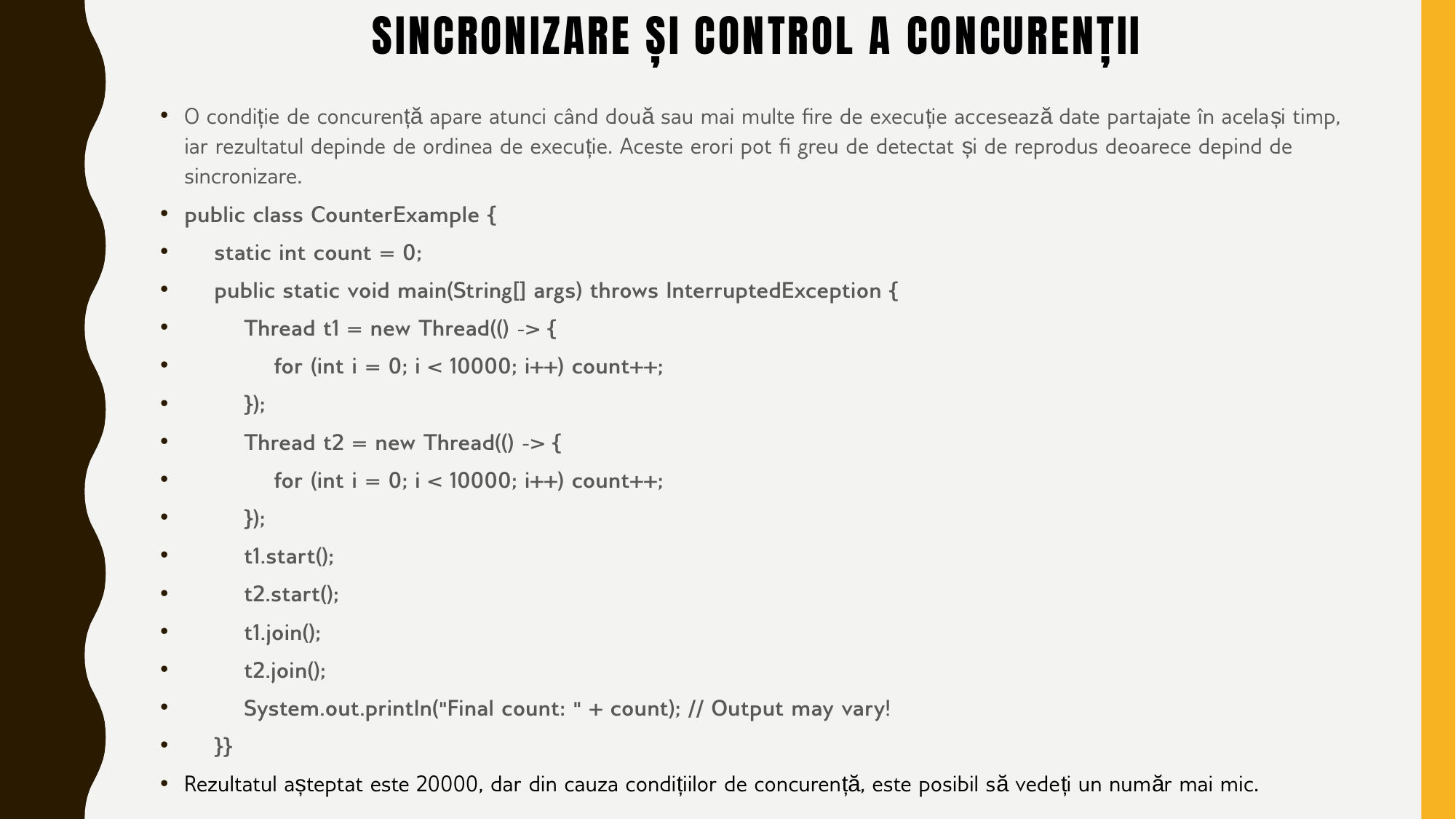

# Sincronizare și control a concurenții
O condiție de concurență apare atunci când două sau mai multe fire de execuție accesează date partajate în același timp, iar rezultatul depinde de ordinea de execuție. Aceste erori pot fi greu de detectat și de reprodus deoarece depind de sincronizare.
public class CounterExample {
    static int count = 0;
    public static void main(String[] args) throws InterruptedException {
        Thread t1 = new Thread(() -> {
            for (int i = 0; i < 10000; i++) count++;
        });
        Thread t2 = new Thread(() -> {
            for (int i = 0; i < 10000; i++) count++;
        });
        t1.start();
        t2.start();
        t1.join();
        t2.join();
        System.out.println("Final count: " + count); // Output may vary!
    }}
Rezultatul așteptat este 20000, dar din cauza condițiilor de concurență, este posibil să vedeți un număr mai mic.